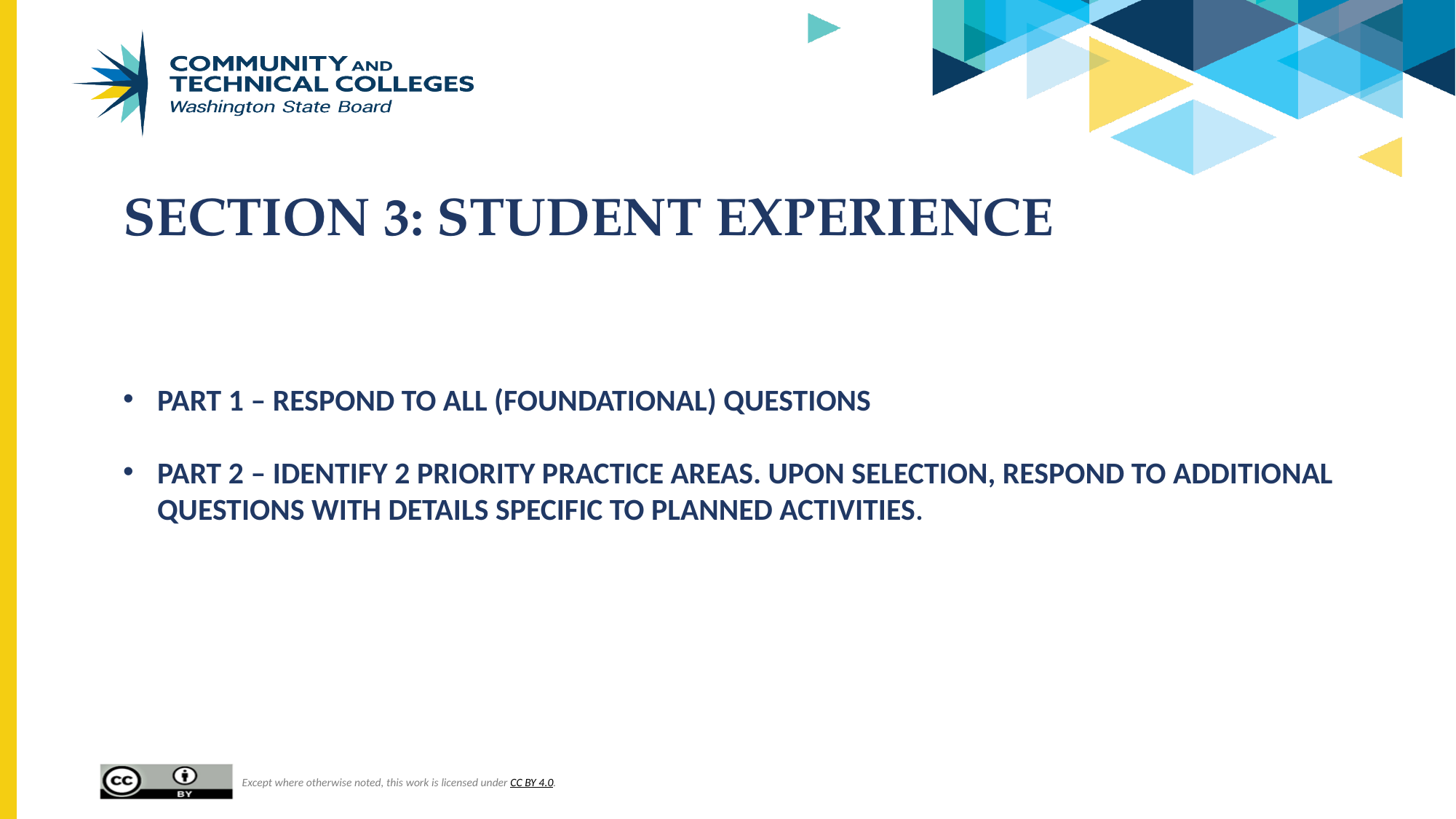

# Section 3: Student experience
PART 1 – RESPOND TO ALL (FOUNDATIONAL) QUESTIONS

PART 2 – IDENTIFY 2 PRIORITY PRACTICE AREAS. UPON SELECTION, RESPOND TO ADDITIONAL QUESTIONS WITH DETAILS SPECIFIC TO PLANNED ACTIVITIES.